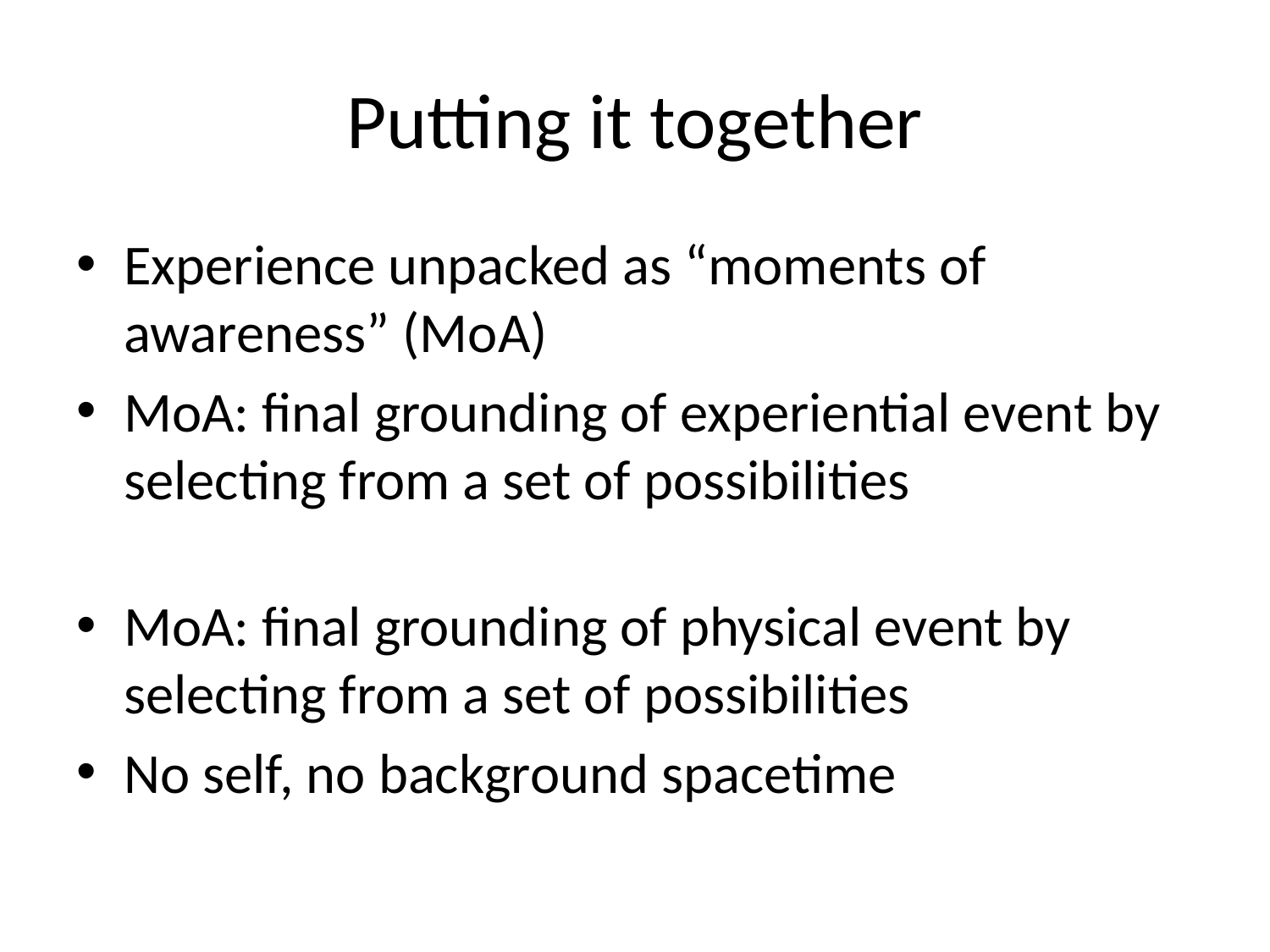

# Putting it together
Experience unpacked as “moments of awareness” (MoA)
MoA: final grounding of experiential event by selecting from a set of possibilities
MoA: final grounding of physical event by selecting from a set of possibilities
No self, no background spacetime